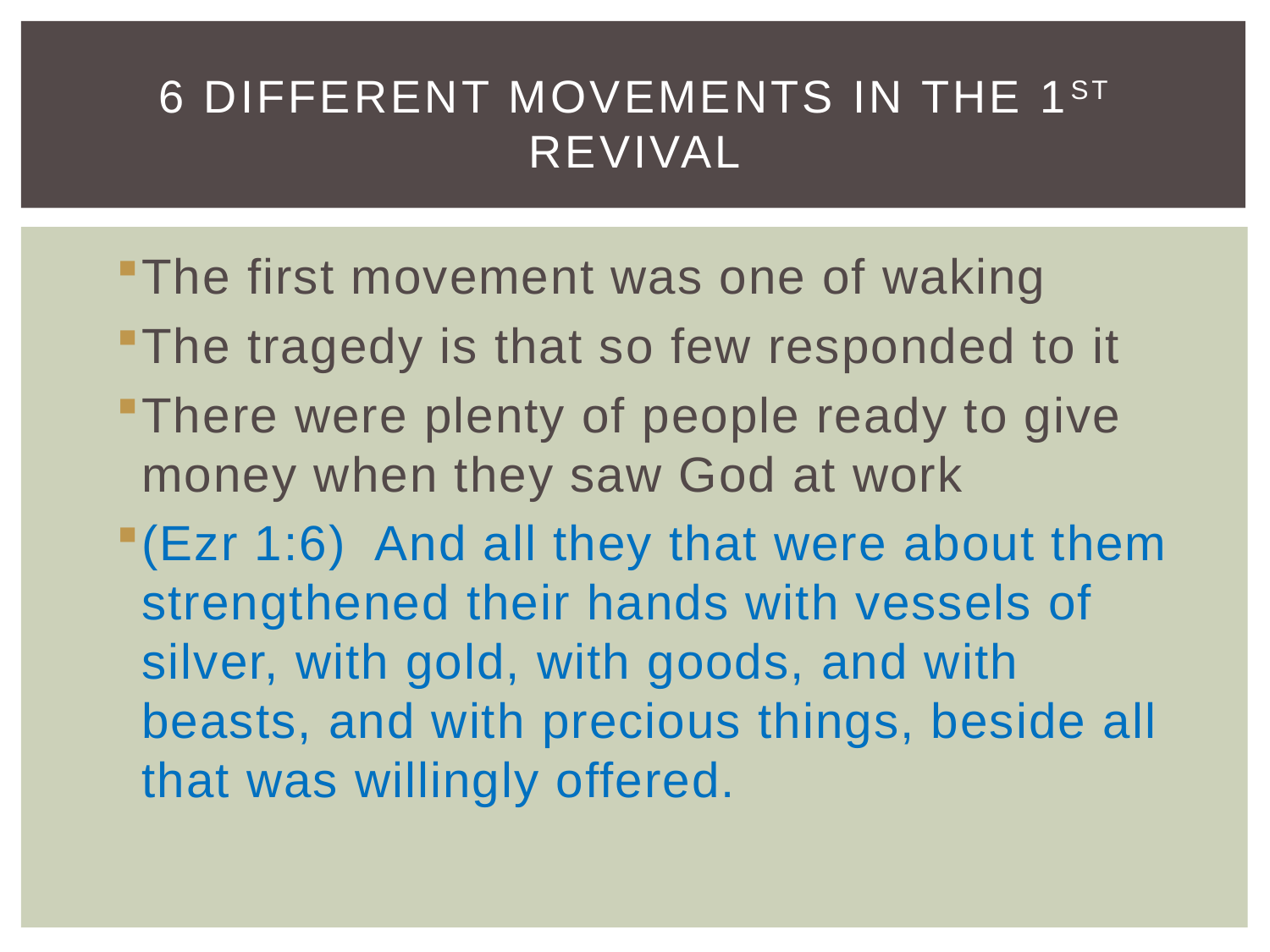

# 6 Different Movements in the 1st Revival
The first movement was one of waking
The tragedy is that so few responded to it
There were plenty of people ready to give money when they saw God at work
(Ezr 1:6)  And all they that were about them strengthened their hands with vessels of silver, with gold, with goods, and with beasts, and with precious things, beside all that was willingly offered.